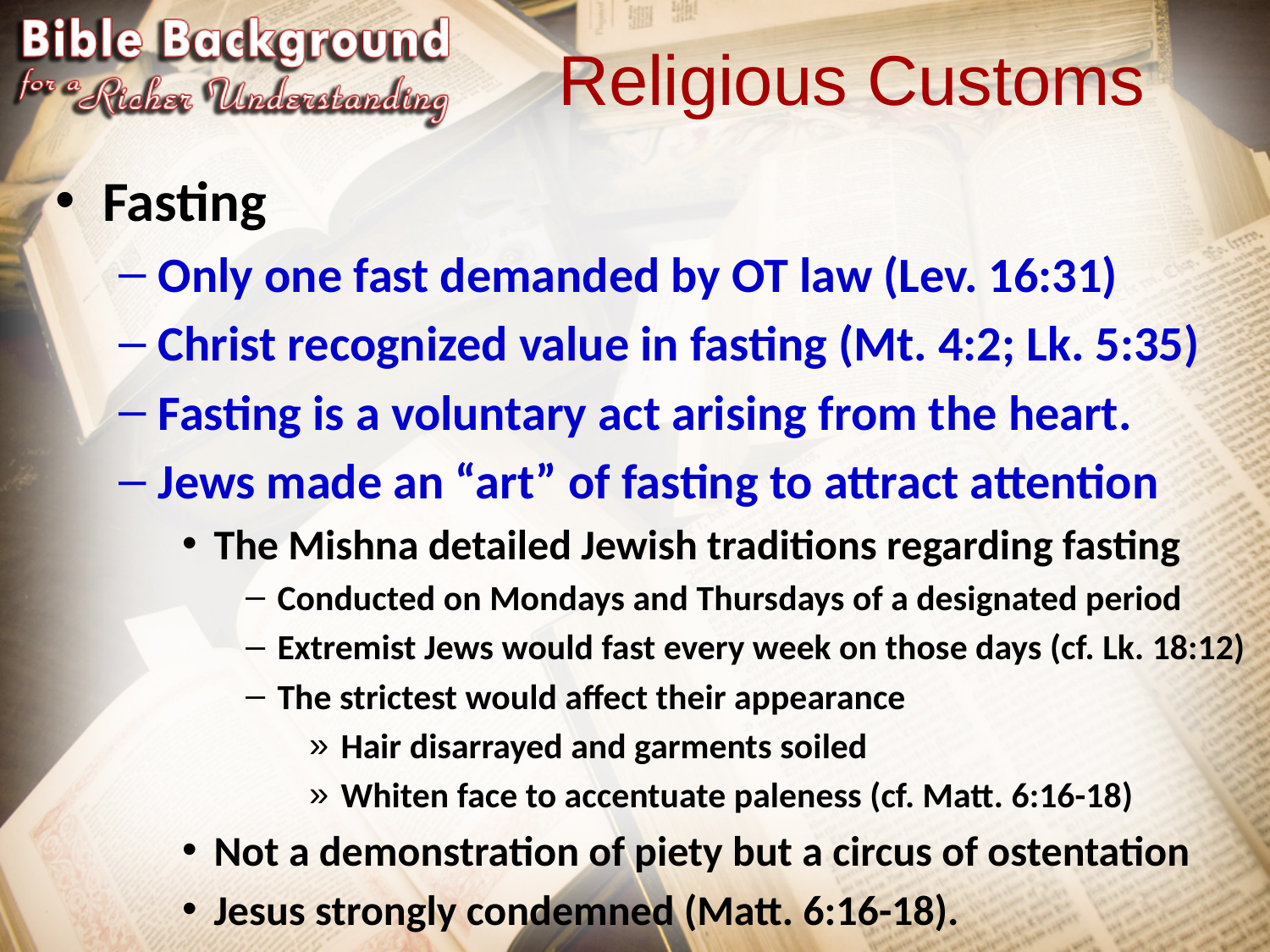

# Religious Customs
Fasting
Only one fast demanded by OT law (Lev. 16:31)
Christ recognized value in fasting (Mt. 4:2; Lk. 5:35)
Fasting is a voluntary act arising from the heart.
Jews made an “art” of fasting to attract attention
The Mishna detailed Jewish traditions regarding fasting
Conducted on Mondays and Thursdays of a designated period
Extremist Jews would fast every week on those days (cf. Lk. 18:12)
The strictest would affect their appearance
Hair disarrayed and garments soiled
Whiten face to accentuate paleness (cf. Matt. 6:16-18)
Not a demonstration of piety but a circus of ostentation
Jesus strongly condemned (Matt. 6:16-18).